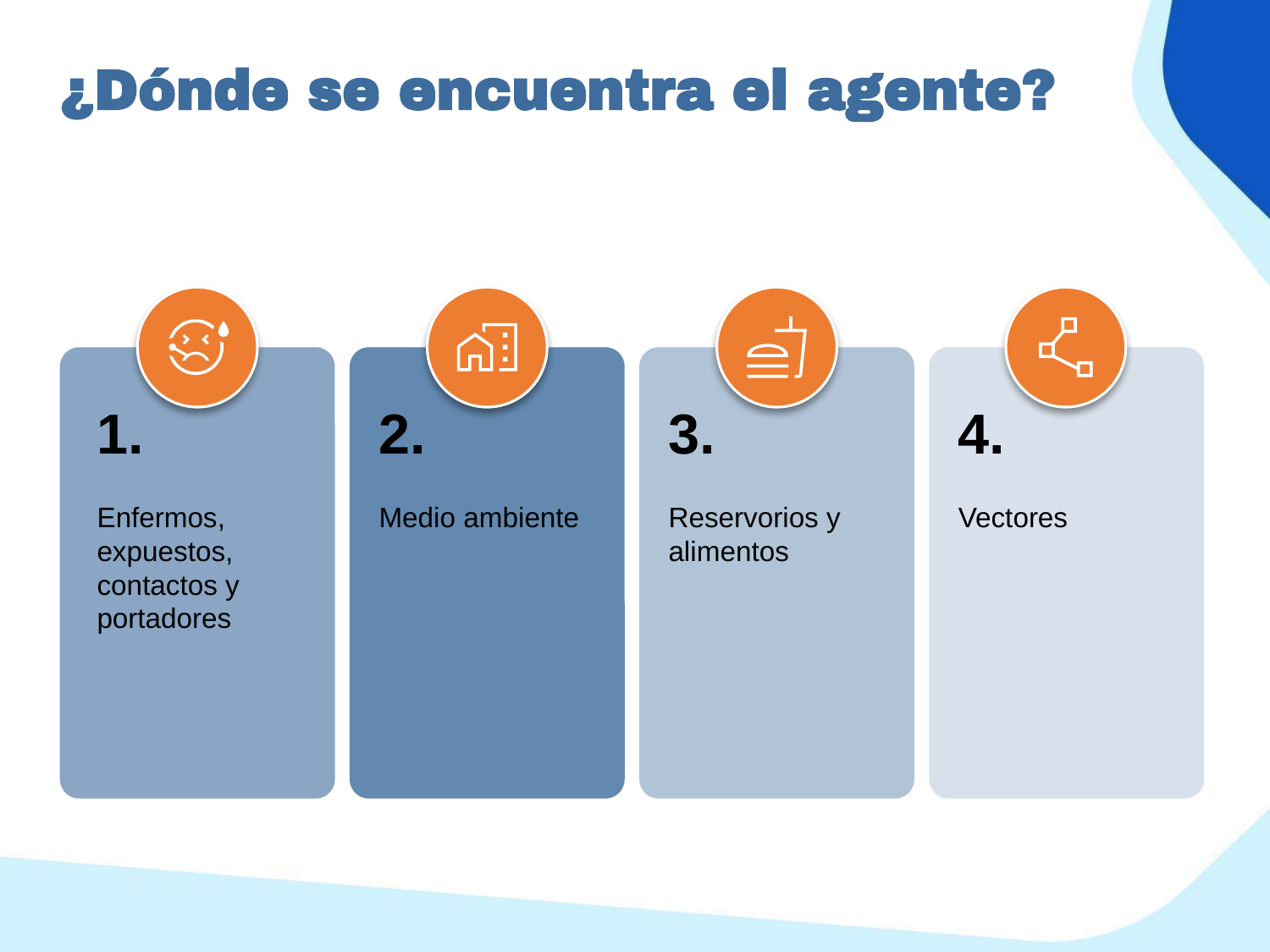

¿Dónde se encuentra el agente?

1.

Enfermos, expuestos, contactos y portadores
2.

Medio ambiente
3.

Reservorios y alimentos
4.

Vectores